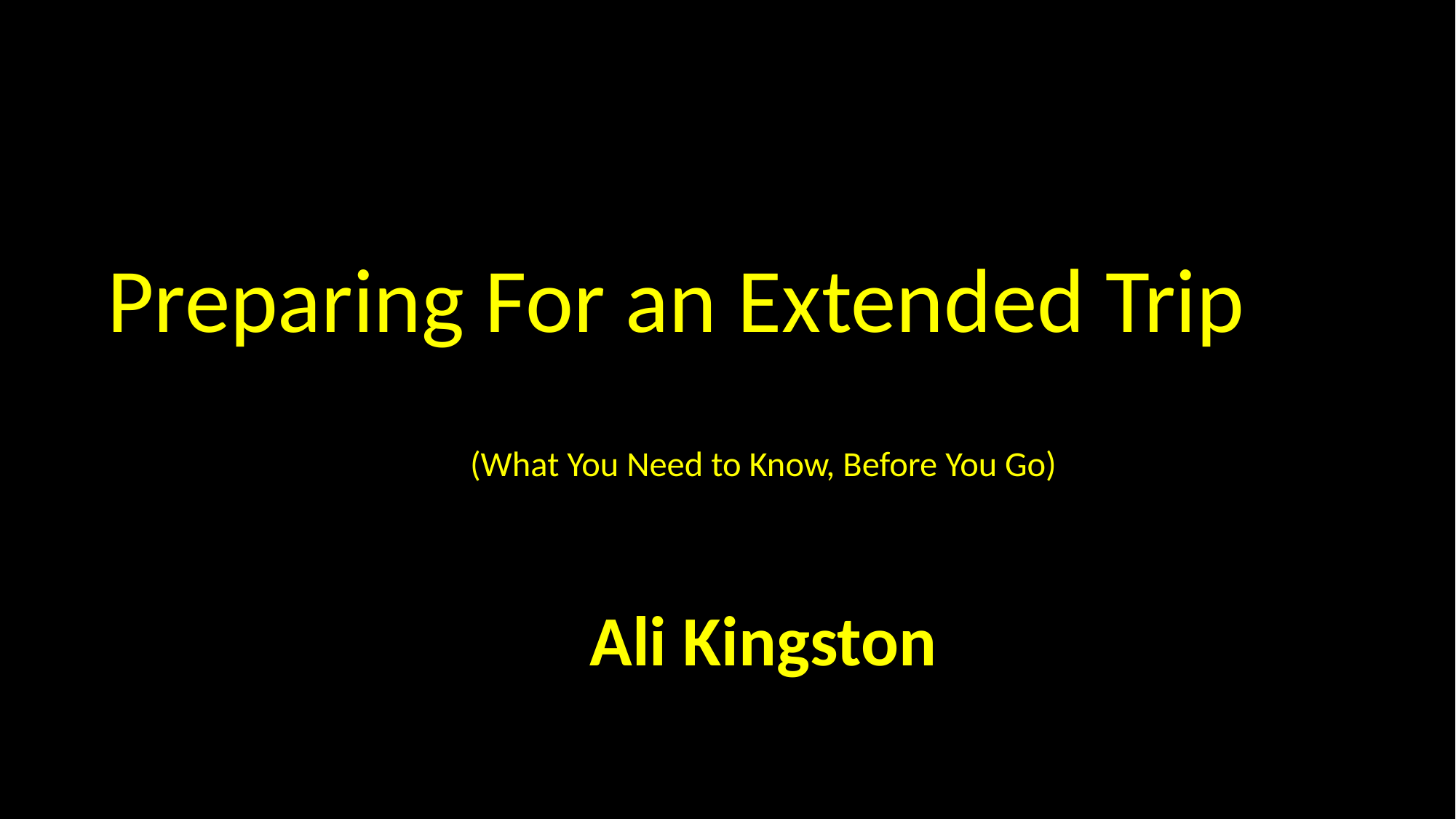

# Preparing For an Extended Trip

(What You Need to Know, Before You Go)

Ali Kingston